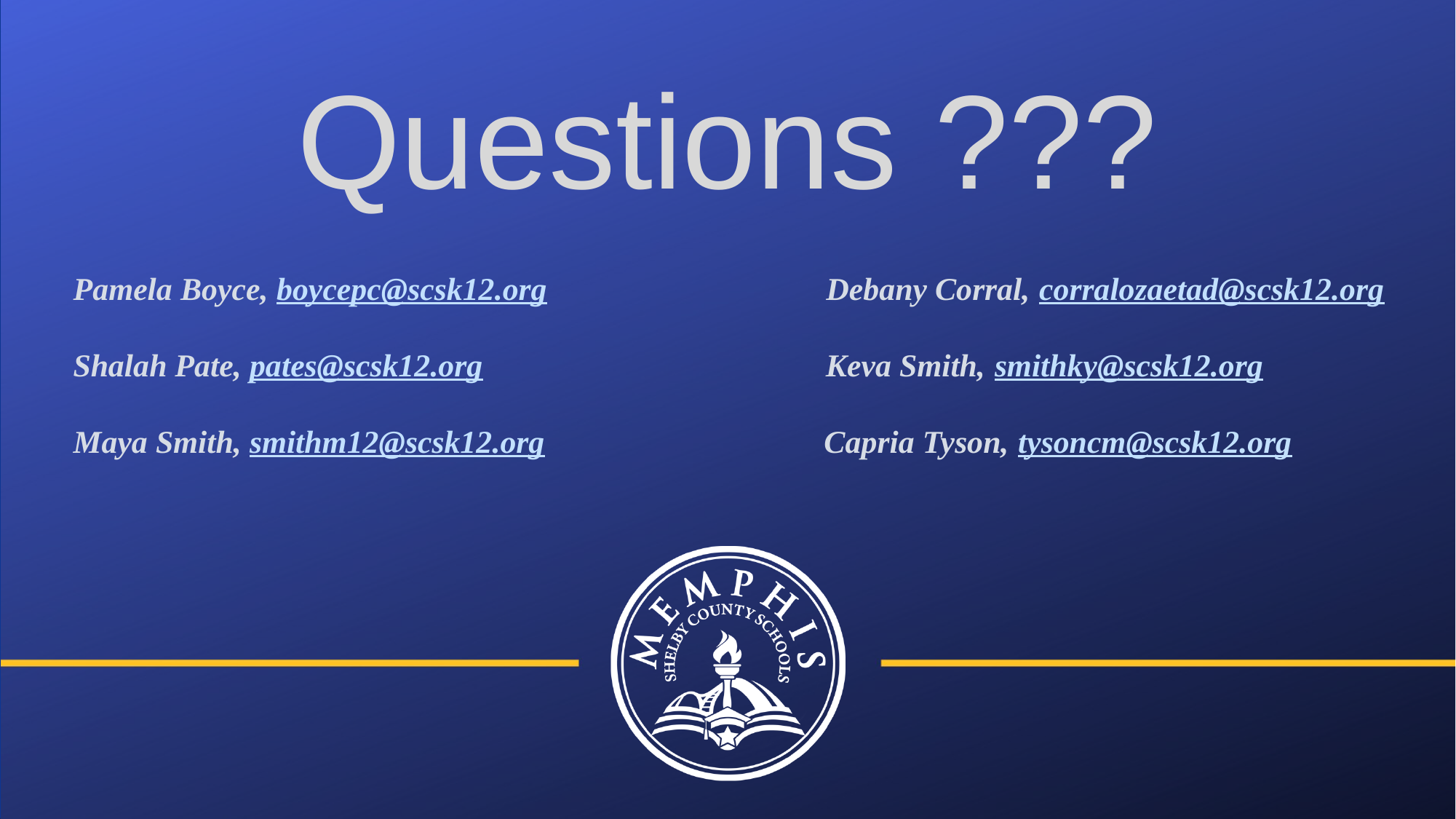

Questions ???
Pamela Boyce, boycepc@scsk12.org                                   Debany Corral, corralozaetad@scsk12.org

Shalah Pate, pates@scsk12.org                                           Keva Smith, smithky@scsk12.org

Maya Smith, smithm12@scsk12.org                                   Capria Tyson, tysoncm@scsk12.org